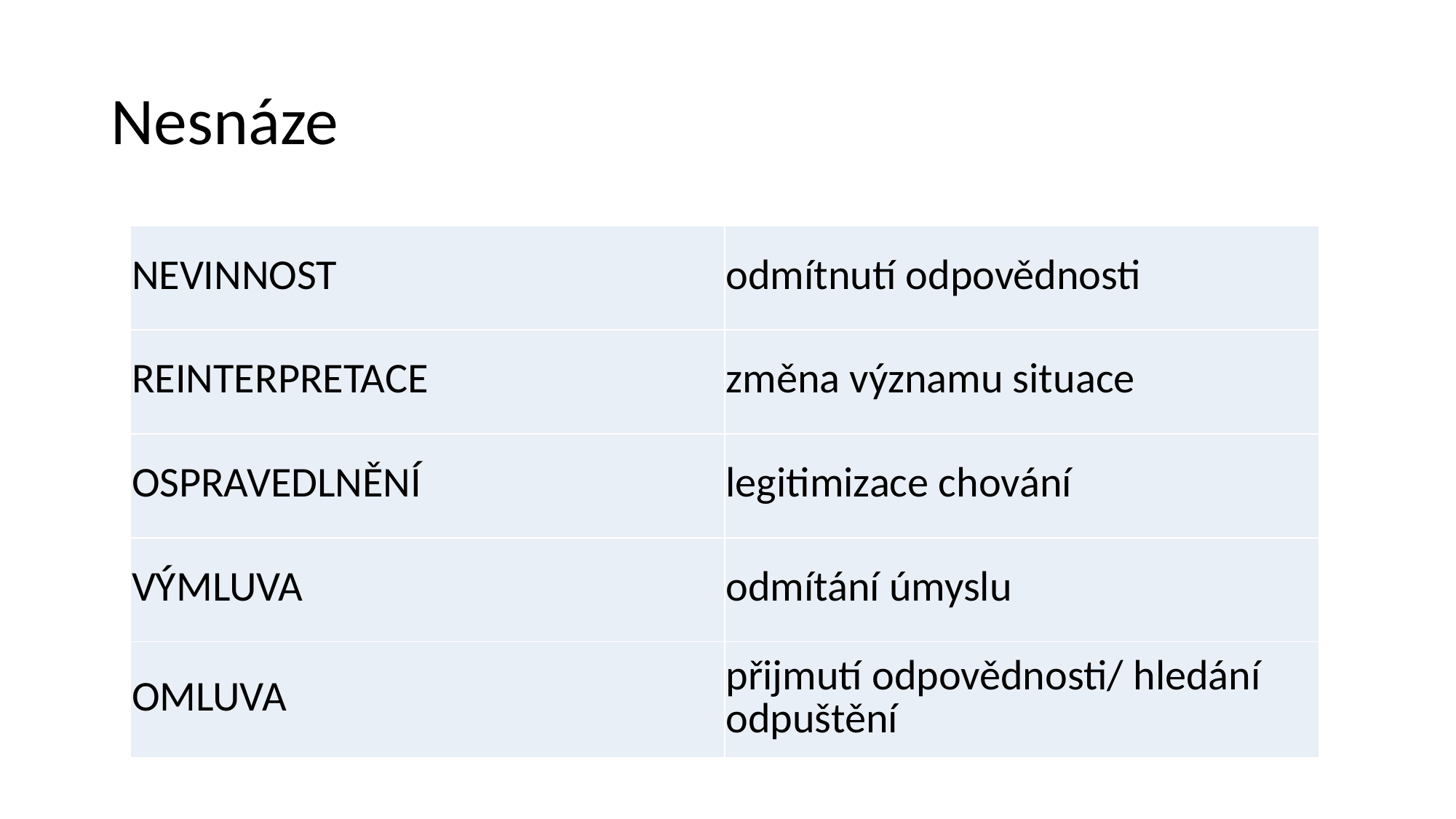

# Nesnáze
| NEVINNOST | odmítnutí odpovědnosti |
| --- | --- |
| REINTERPRETACE | změna významu situace |
| OSPRAVEDLNĚNÍ | legitimizace chování |
| VÝMLUVA | odmítání úmyslu |
| OMLUVA | přijmutí odpovědnosti/ hledání odpuštění |